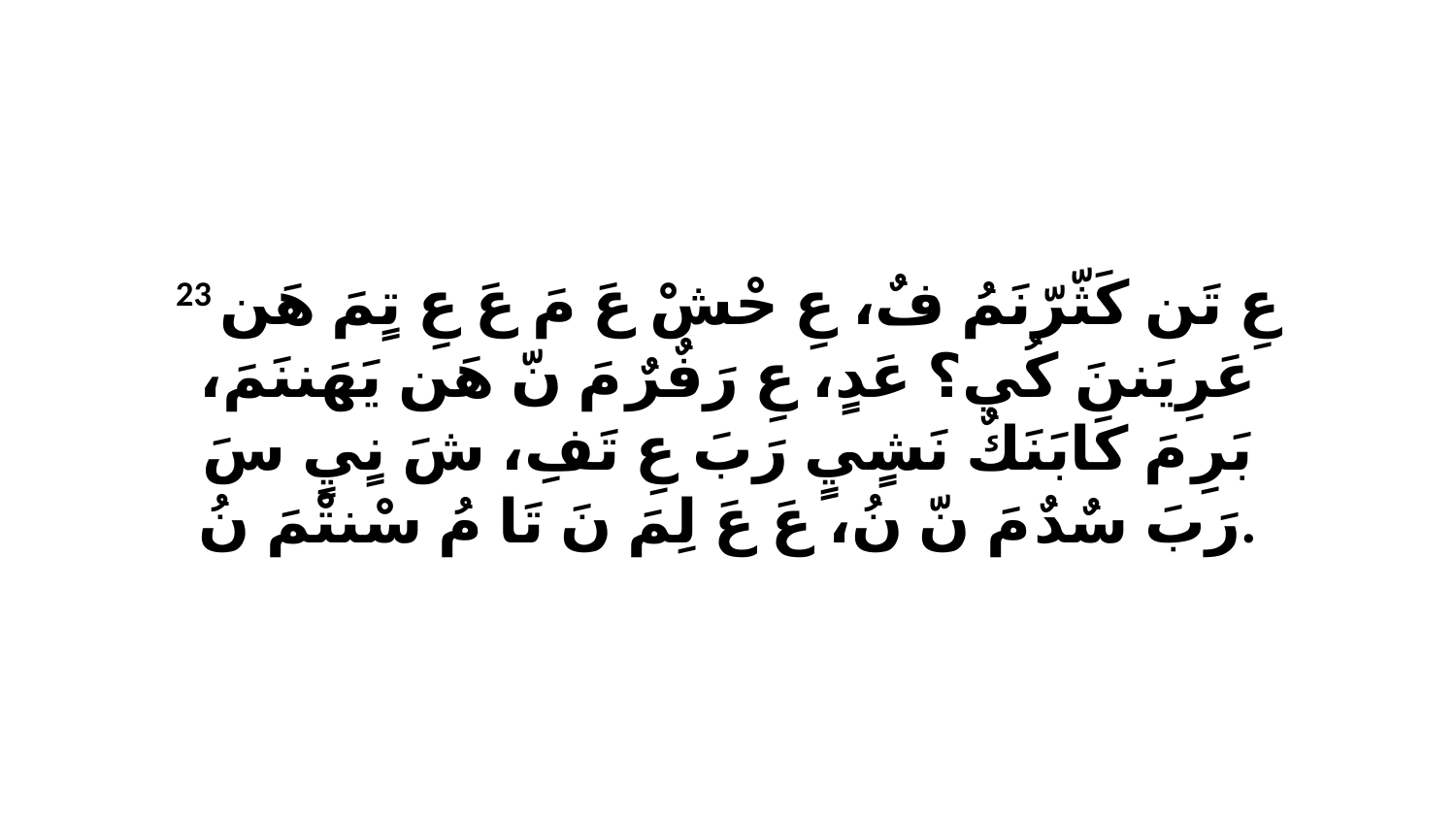

23 عِ تَن كَثّرّنَمُ فٌ، عِ حْشْ عَ مَ عَ عِ تٍمَ هَن عَرِيَننَ كُي؟ عَدٍ، عِ رَفٌرٌ مَ نّ هَن يَهَننَمَ، بَرِ مَ كَابَنَكٌ نَشٍيٍ رَبَ عِ تَفِ، شَ نٍيٍ سَ رَبَ سٌدٌ مَ نّ نُ، عَ عَ لِمَ نَ تَا مُ سْنتْمَ نُ.